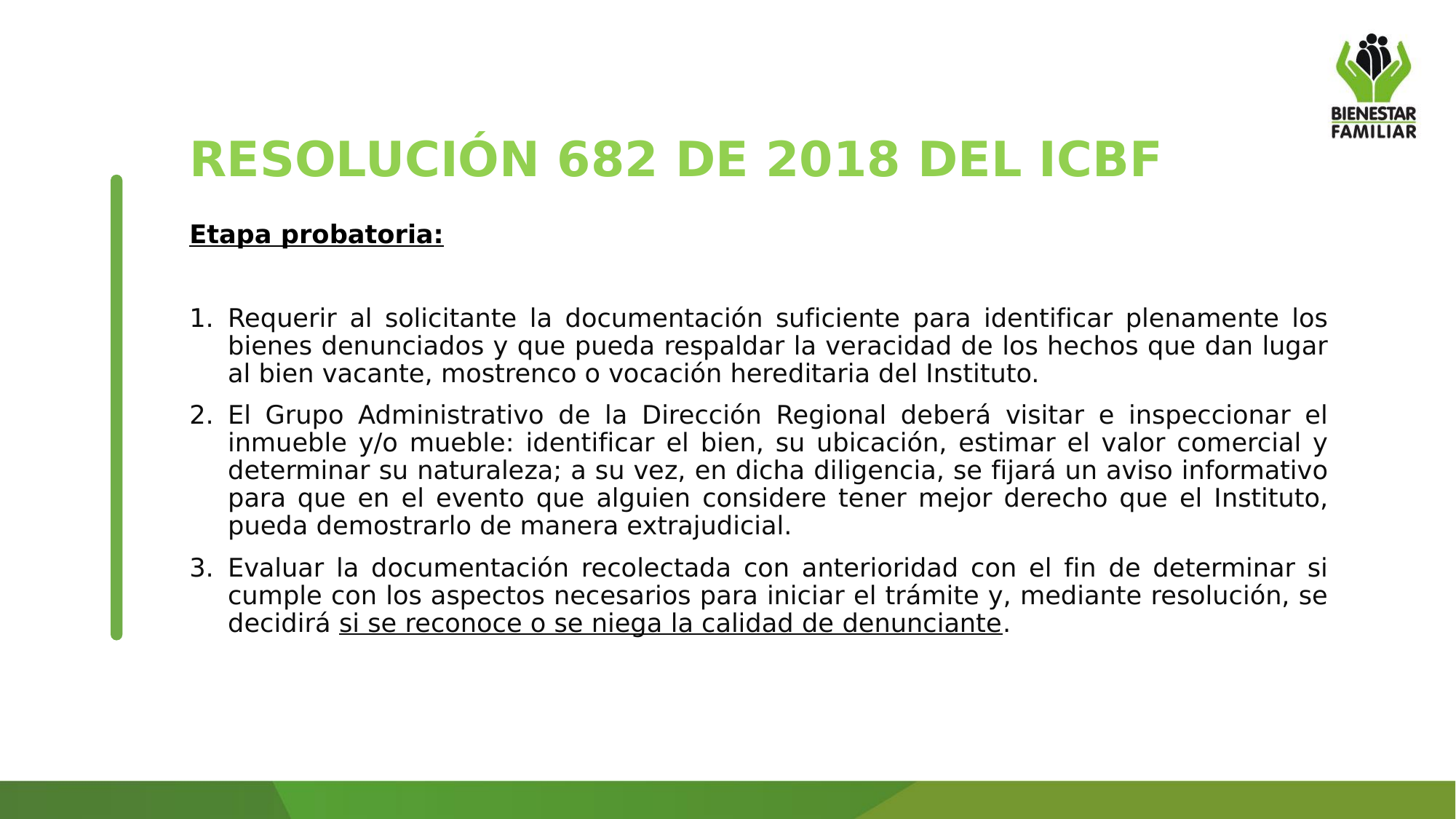

RESOLUCIÓN 682 DE 2018 DEL ICBF

Etapa probatoria:

Requerir al solicitante la documentación suficiente para identificar plenamente los bienes denunciados y que pueda respaldar la veracidad de los hechos que dan lugar al bien vacante, mostrenco o vocación hereditaria del Instituto.
El Grupo Administrativo de la Dirección Regional deberá visitar e inspeccionar el inmueble y/o mueble: identificar el bien, su ubicación, estimar el valor comercial y determinar su naturaleza; a su vez, en dicha diligencia, se fijará un aviso informativo para que en el evento que alguien considere tener mejor derecho que el Instituto, pueda demostrarlo de manera extrajudicial.
Evaluar la documentación recolectada con anterioridad con el fin de determinar si cumple con los aspectos necesarios para iniciar el trámite y, mediante resolución, se decidirá si se reconoce o se niega la calidad de denunciante.